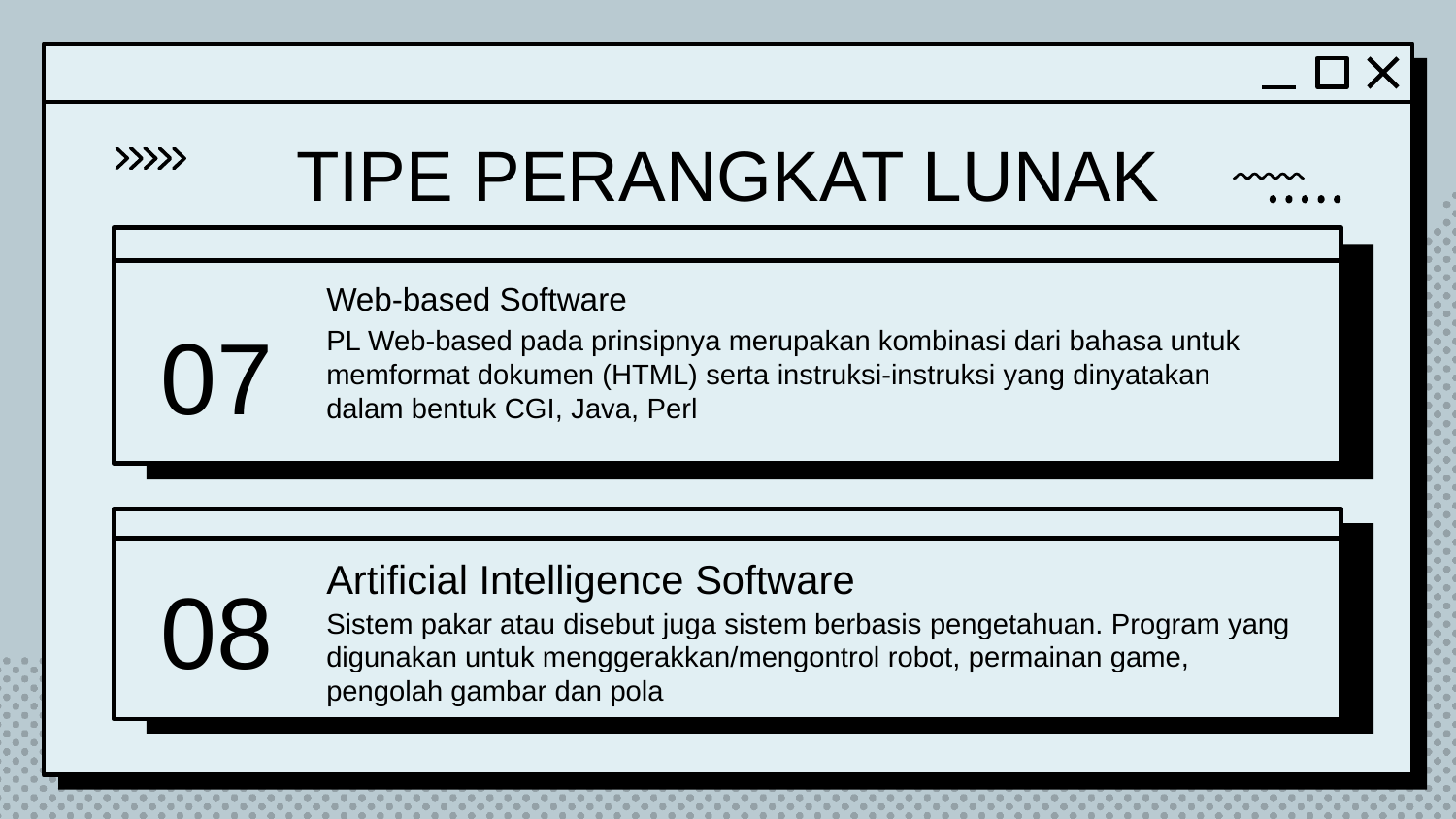

TIPE PERANGKAT LUNAK

Web-based Software
# 07
PL Web-based pada prinsipnya merupakan kombinasi dari bahasa untuk memformat dokumen (HTML) serta instruksi-instruksi yang dinyatakan dalam bentuk CGI, Java, Perl

Artificial Intelligence Software
08
Sistem pakar atau disebut juga sistem berbasis pengetahuan. Program yang digunakan untuk menggerakkan/mengontrol robot, permainan game, pengolah gambar dan pola